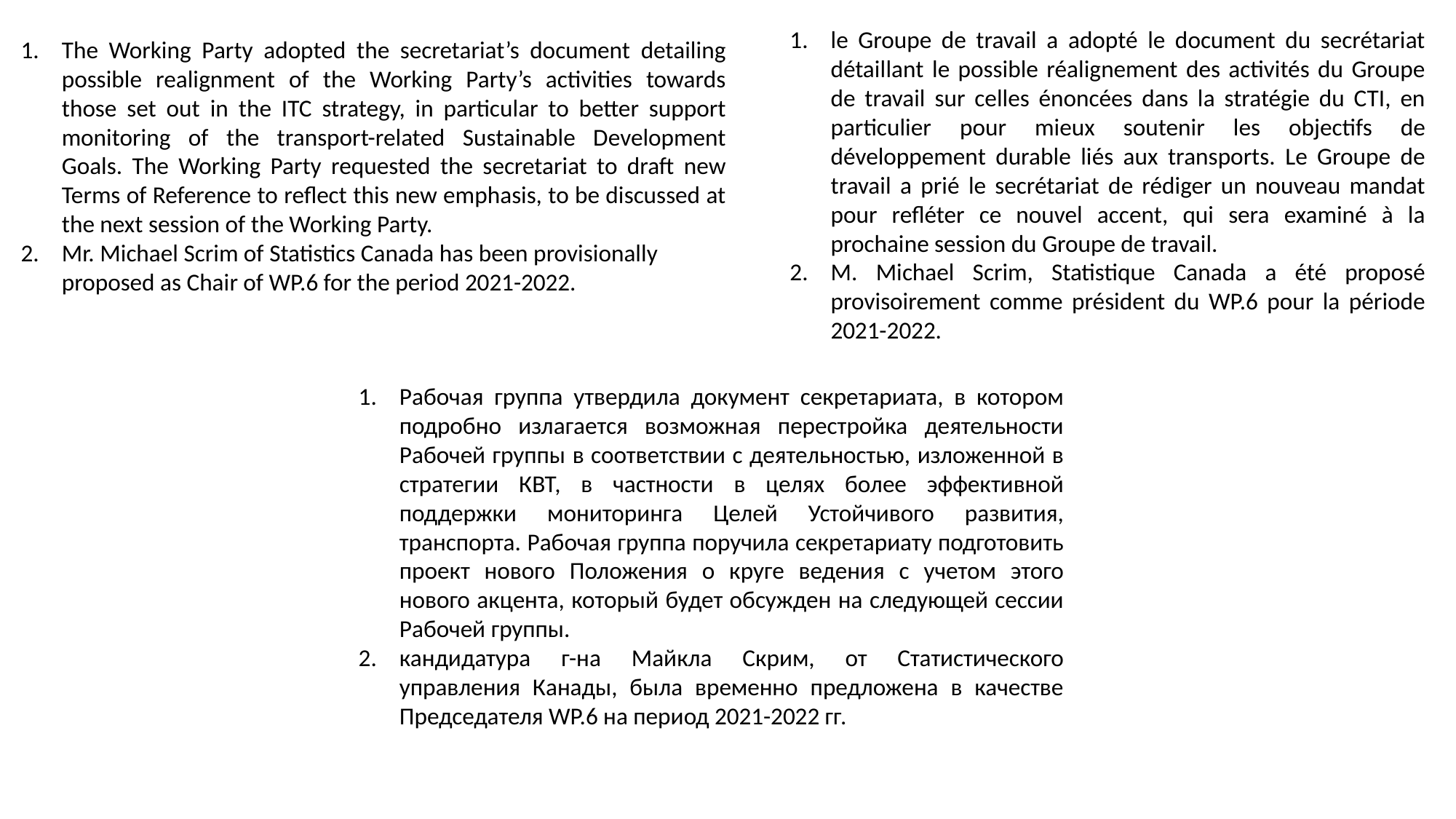

le Groupe de travail a adopté le document du secrétariat détaillant le possible réalignement des activités du Groupe de travail sur celles énoncées dans la stratégie du CTI, en particulier pour mieux soutenir les objectifs de développement durable liés aux transports. Le Groupe de travail a prié le secrétariat de rédiger un nouveau mandat pour refléter ce nouvel accent, qui sera examiné à la prochaine session du Groupe de travail.
M. Michael Scrim, Statistique Canada a été proposé provisoirement comme président du WP.6 pour la période 2021-2022.

The Working Party adopted the secretariat’s document detailing possible realignment of the Working Party’s activities towards those set out in the ITC strategy, in particular to better support monitoring of the transport-related Sustainable Development Goals. The Working Party requested the secretariat to draft new Terms of Reference to reflect this new emphasis, to be discussed at the next session of the Working Party.
Mr. Michael Scrim of Statistics Canada has been provisionally proposed as Chair of WP.6 for the period 2021-2022.

Рабочая группа утвердила документ секретариата, в котором подробно излагается возможная перестройка деятельности Рабочей группы в соответствии с деятельностью, изложенной в стратегии КВТ, в частности в целях более эффективной поддержки мониторинга Целей Устойчивого развития, транспорта. Рабочая группа поручила секретариату подготовить проект нового Положения о круге ведения с учетом этого нового акцента, который будет обсужден на следующей сессии Рабочей группы.
кандидатура г-на Майкла Скрим, от Статистического управления Канады, была временно предложена в качестве Председателя WP.6 на период 2021-2022 гг.